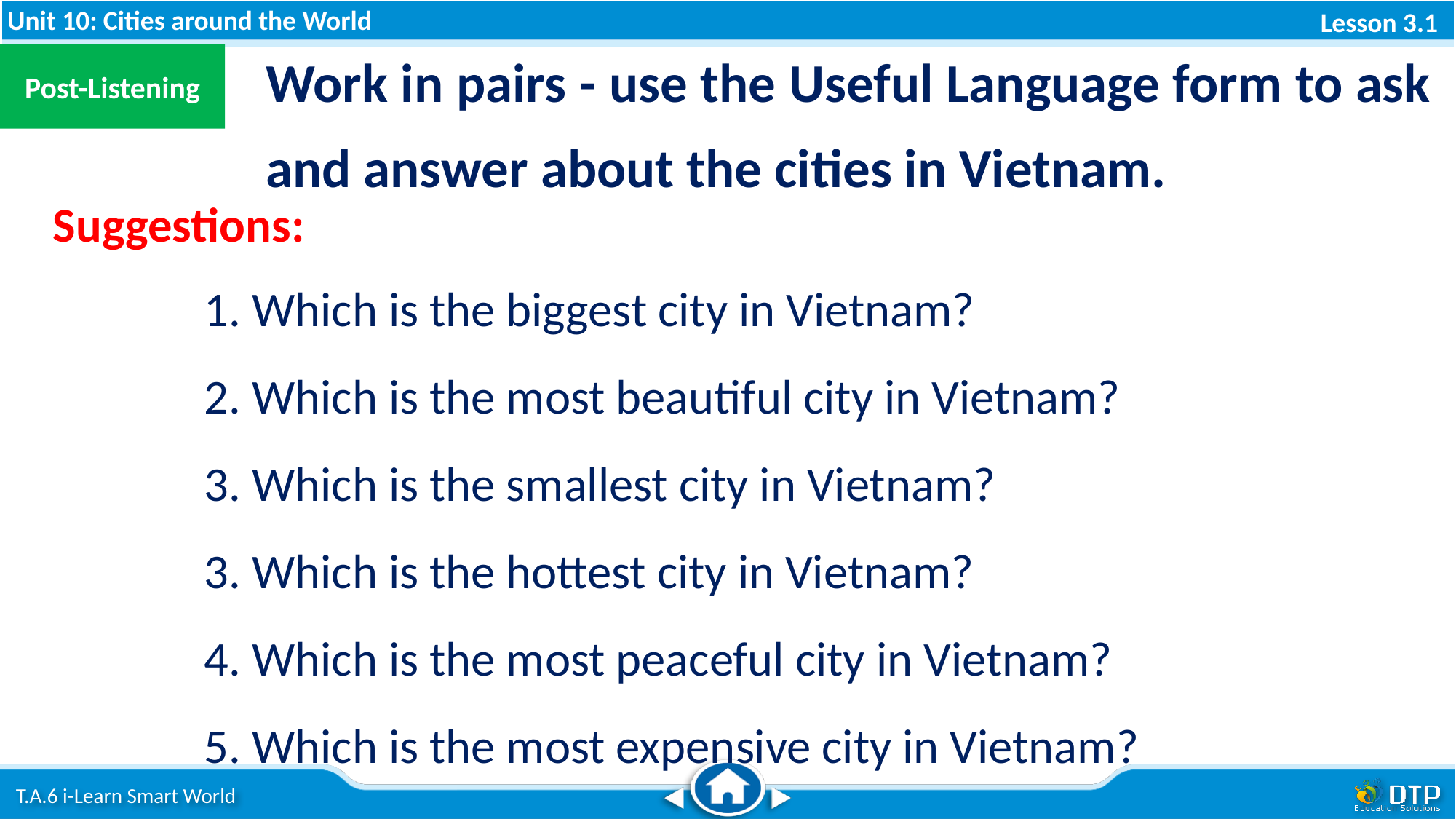

Work in pairs - use the Useful Language form to ask and answer about the cities in Vietnam.
Post-Listening
Suggestions:
1. Which is the biggest city in Vietnam?
2. Which is the most beautiful city in Vietnam?
3. Which is the smallest city in Vietnam?
3. Which is the hottest city in Vietnam?
4. Which is the most peaceful city in Vietnam?
5. Which is the most expensive city in Vietnam?